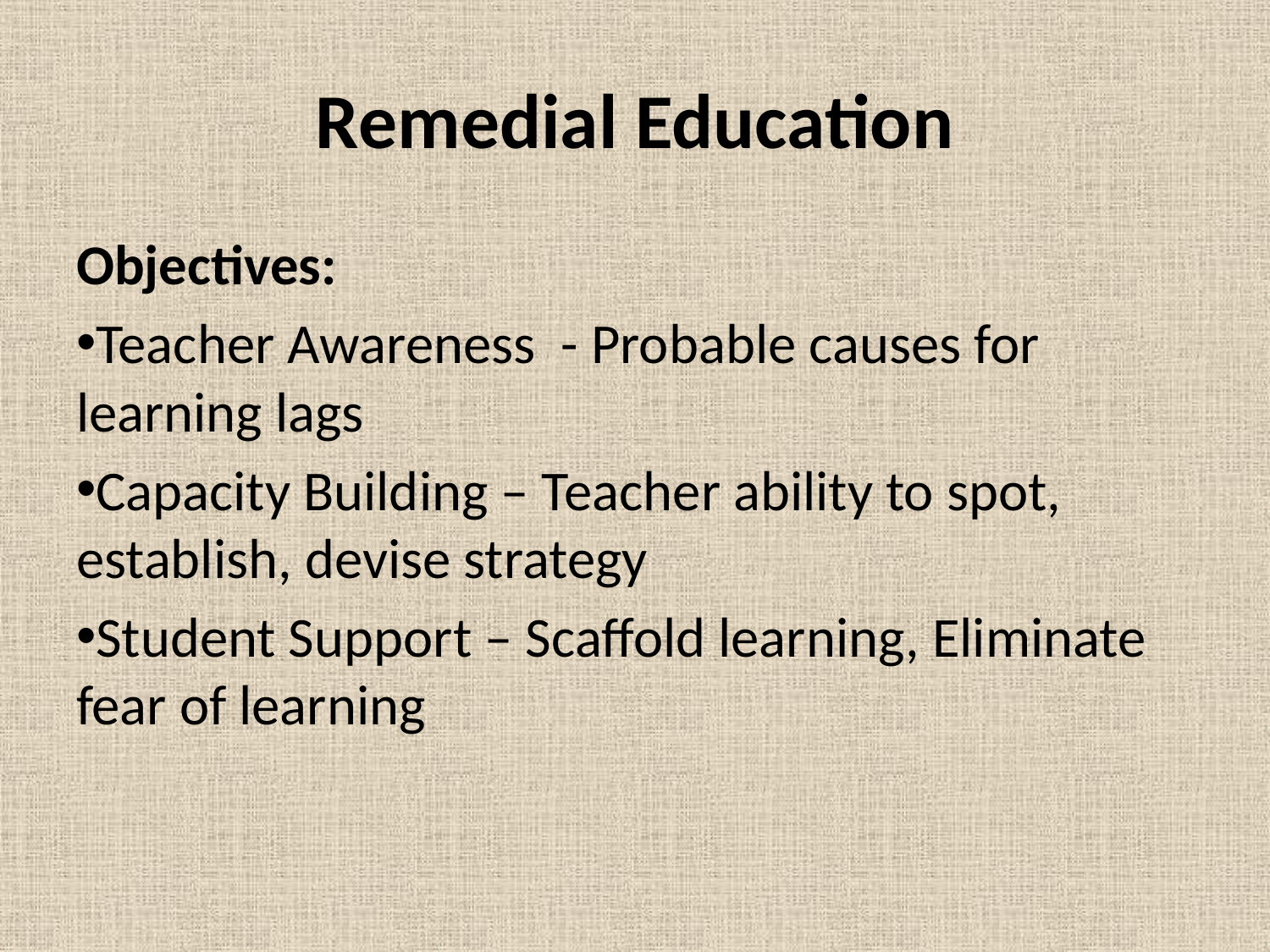

# Remedial Education
Objectives:
Teacher Awareness  - Probable causes for learning lags
Capacity Building – Teacher ability to spot, establish, devise strategy
Student Support – Scaffold learning, Eliminate fear of learning